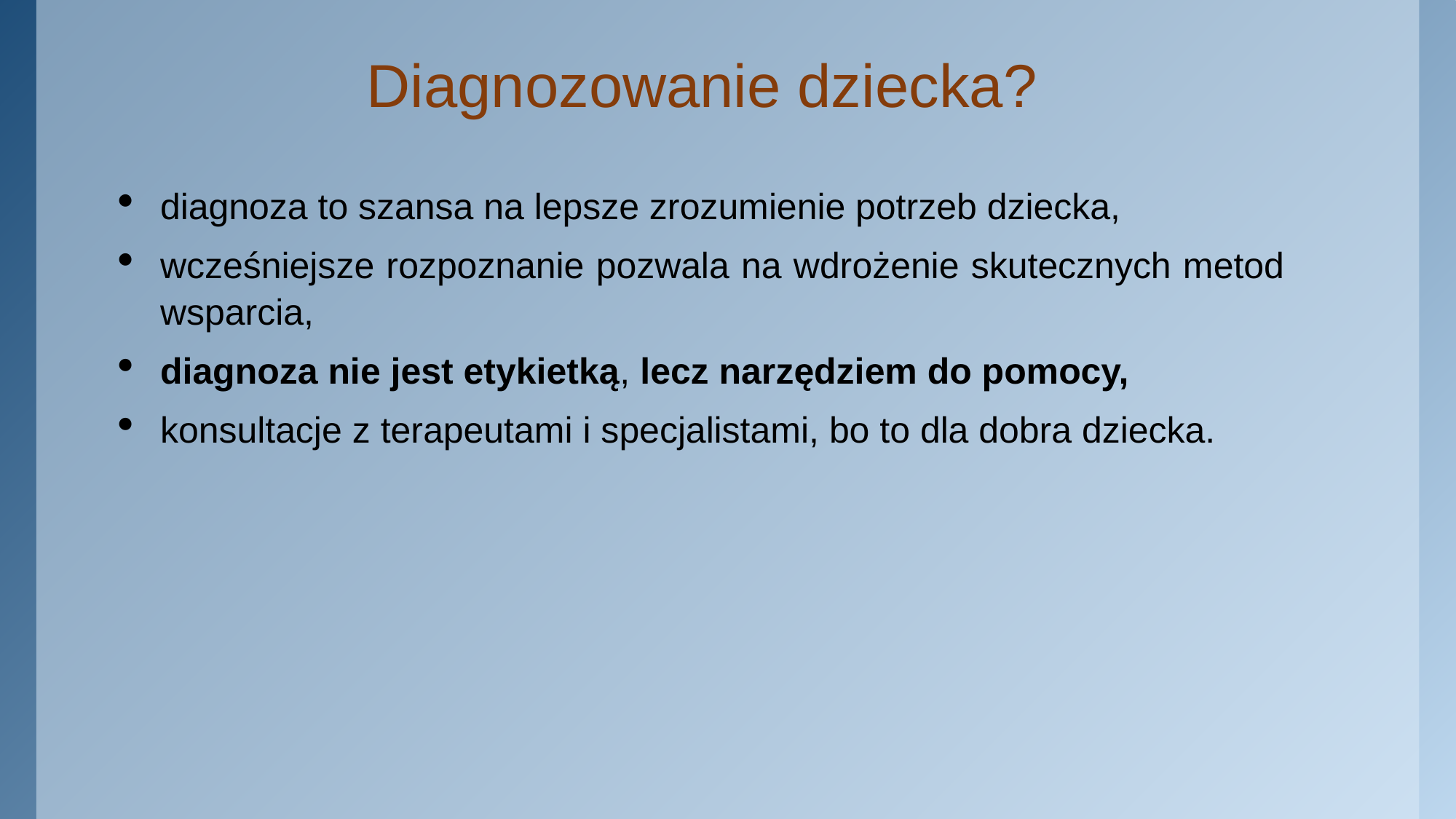

Diagnozowanie dziecka?
diagnoza to szansa na lepsze zrozumienie potrzeb dziecka,
wcześniejsze rozpoznanie pozwala na wdrożenie skutecznych metod wsparcia,
diagnoza nie jest etykietką, lecz narzędziem do pomocy,
konsultacje z terapeutami i specjalistami, bo to dla dobra dziecka.